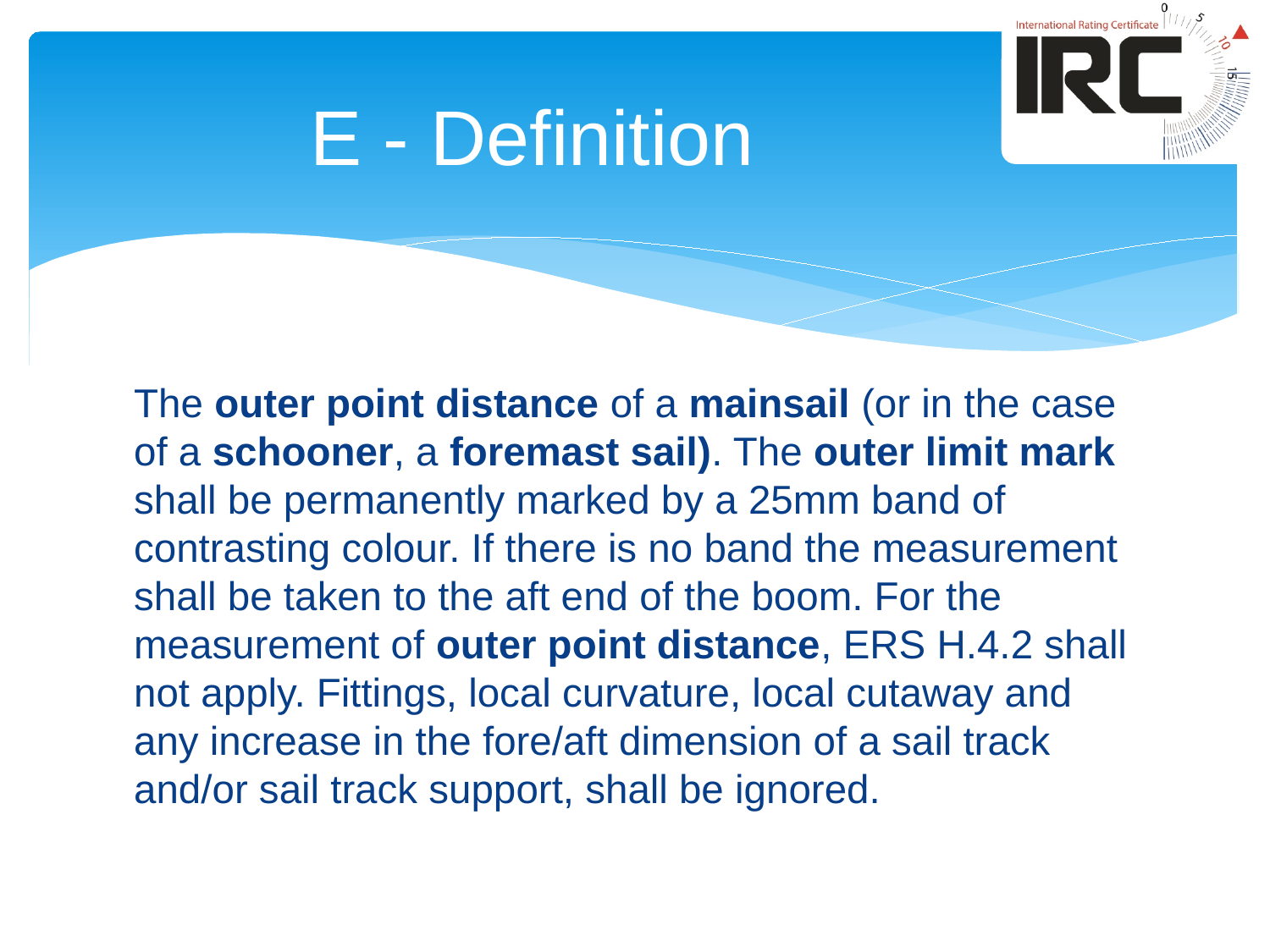

# E - Definition
The outer point distance of a mainsail (or in the case of a schooner, a foremast sail). The outer limit mark shall be permanently marked by a 25mm band of contrasting colour. If there is no band the measurement shall be taken to the aft end of the boom. For the measurement of outer point distance, ERS H.4.2 shall not apply. Fittings, local curvature, local cutaway and any increase in the fore/aft dimension of a sail track and/or sail track support, shall be ignored.